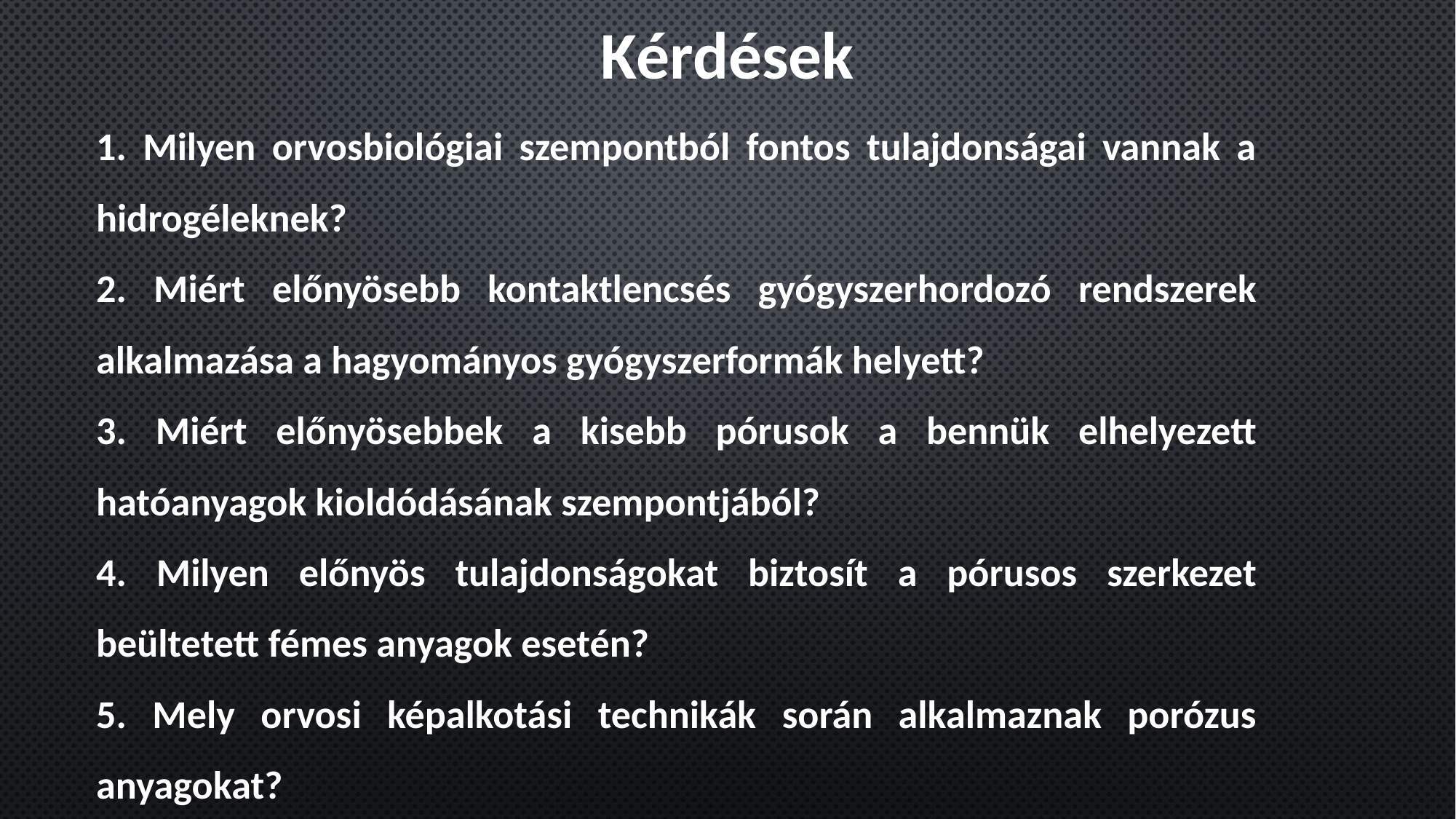

Kérdések
1. Milyen orvosbiológiai szempontból fontos tulajdonságai vannak a hidrogéleknek?
2. Miért előnyösebb kontaktlencsés gyógyszerhordozó rendszerek alkalmazása a hagyományos gyógyszerformák helyett?
3. Miért előnyösebbek a kisebb pórusok a bennük elhelyezett hatóanyagok kioldódásának szempontjából?
4. Milyen előnyös tulajdonságokat biztosít a pórusos szerkezet beültetett fémes anyagok esetén?
5. Mely orvosi képalkotási technikák során alkalmaznak porózus anyagokat?